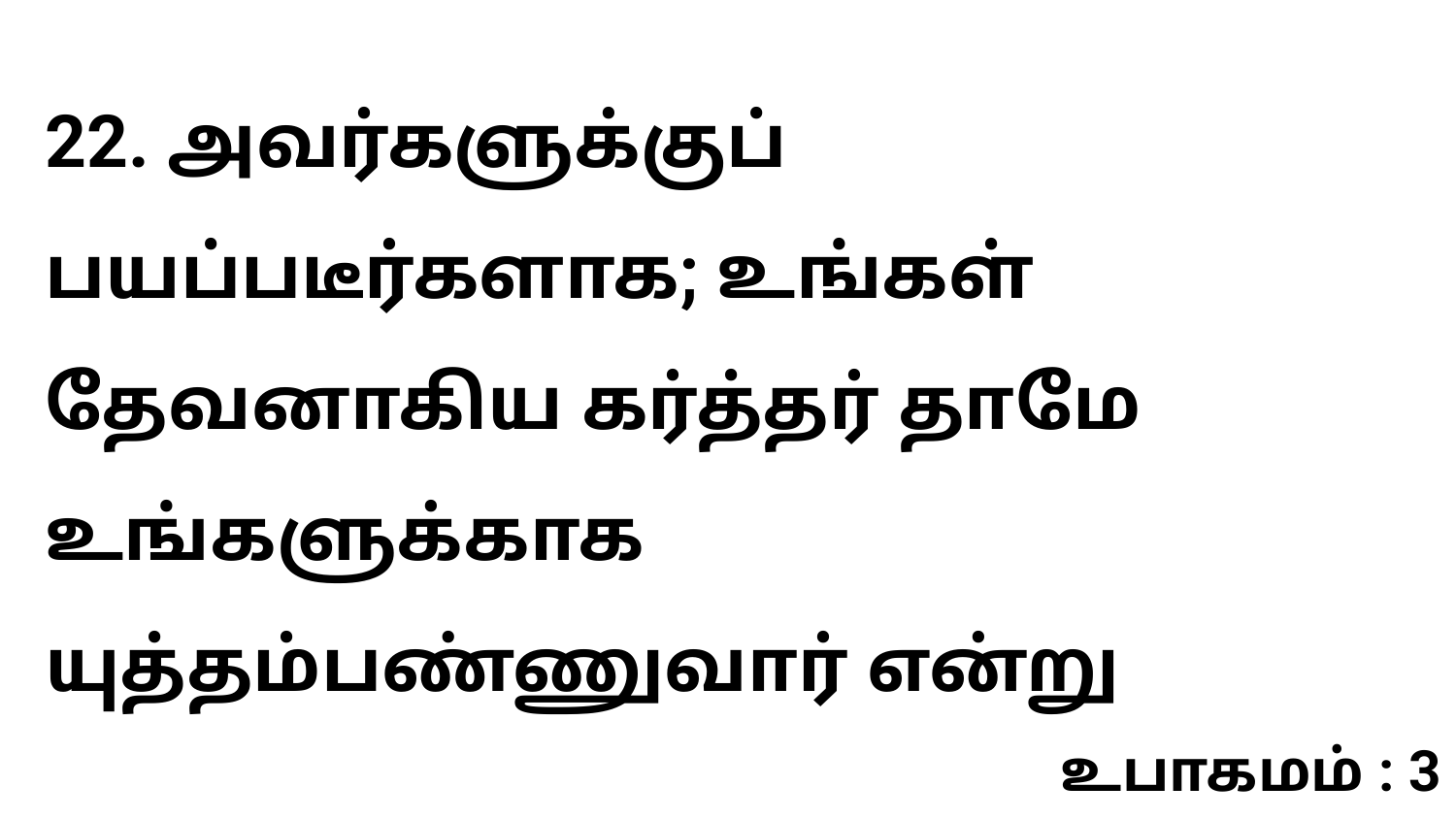

22. அவர்களுக்குப் பயப்படீர்களாக; உங்கள் தேவனாகிய கர்த்தர் தாமே உங்களுக்காக யுத்தம்பண்ணுவார் என்று
உபாகமம் : 3